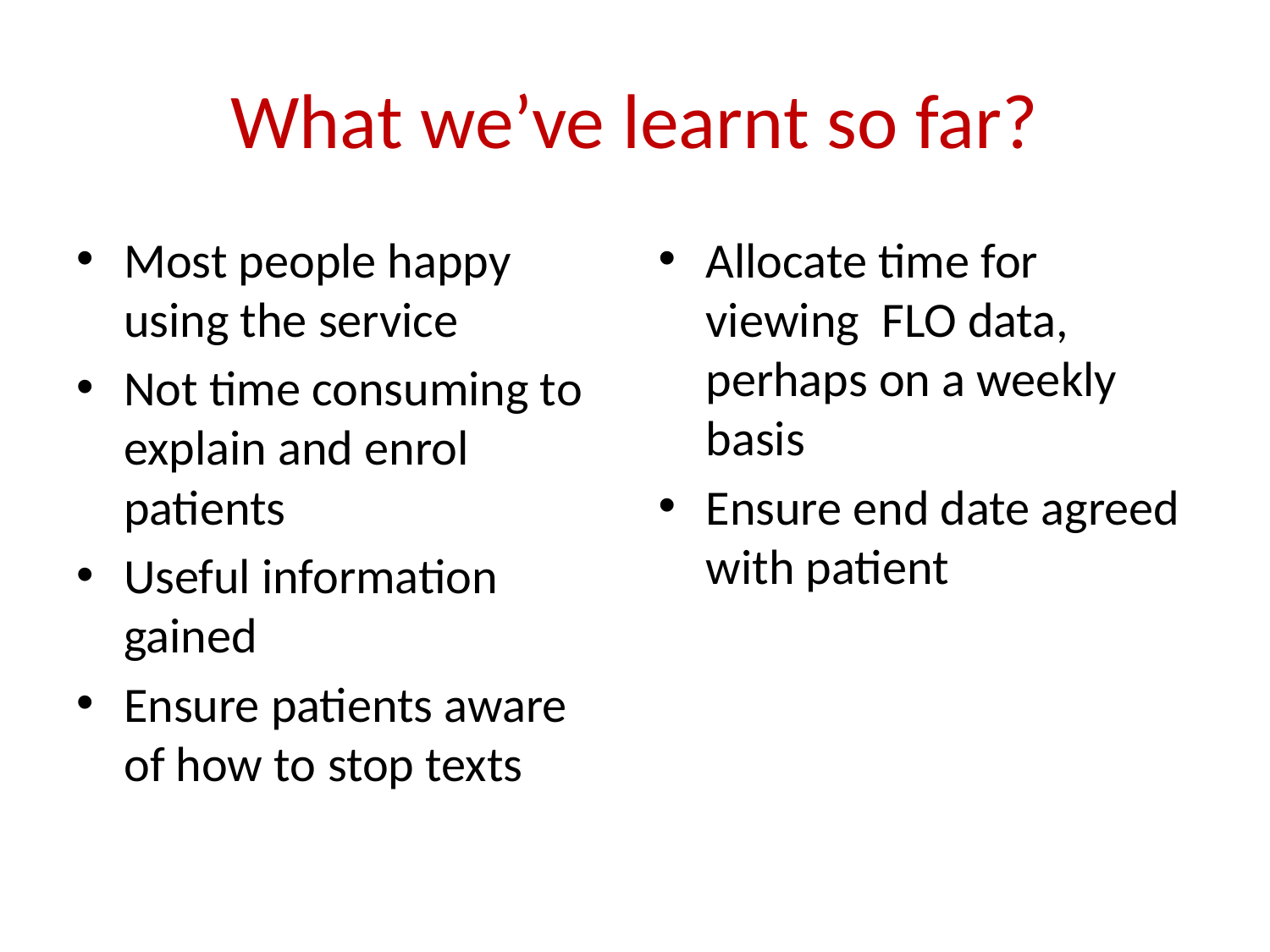

# What we’ve learnt so far?
Most people happy using the service
Not time consuming to explain and enrol patients
Useful information gained
Ensure patients aware of how to stop texts

Allocate time for viewing  FLO data, perhaps on a weekly basis
Ensure end date agreed with patient